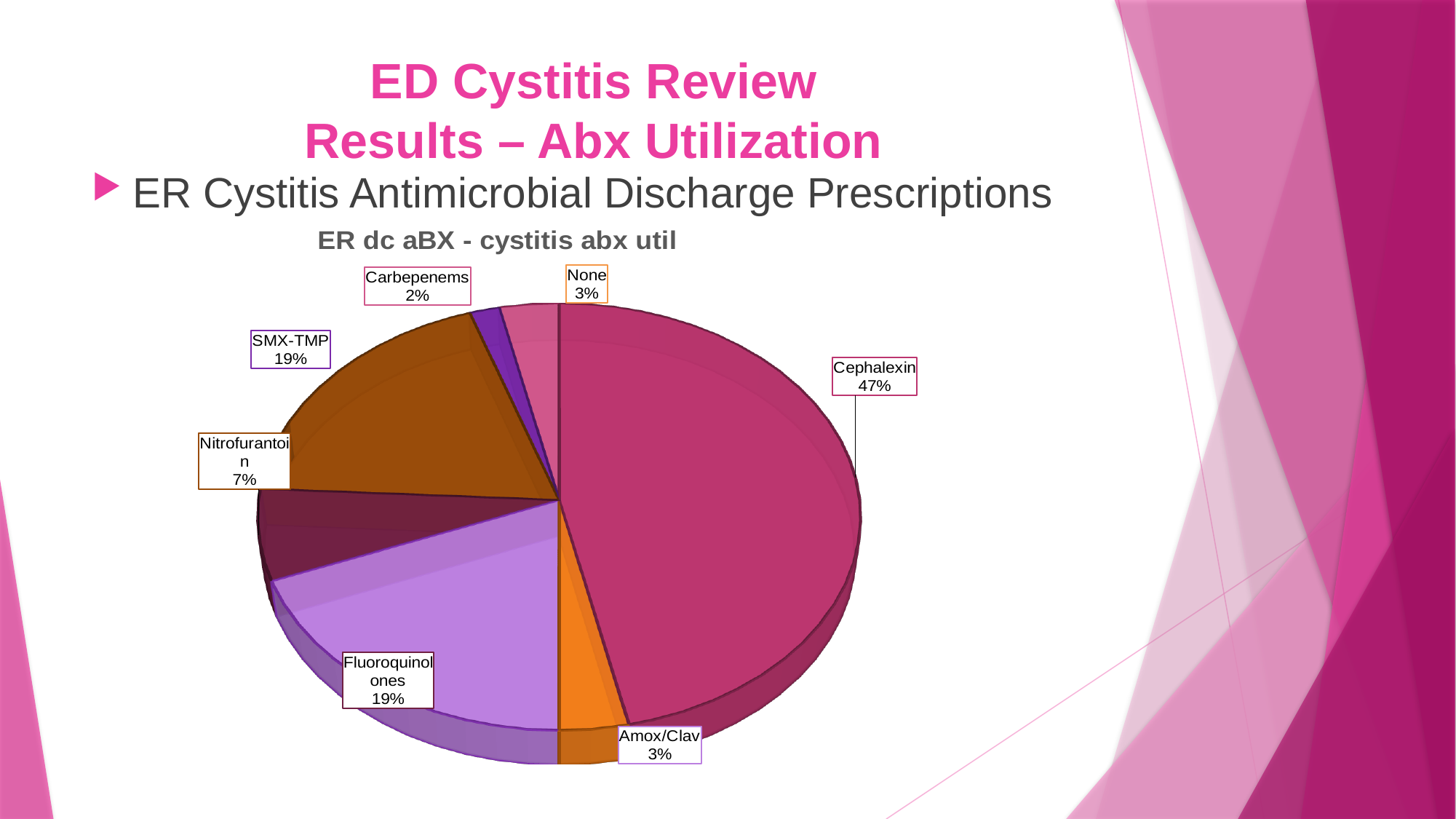

# ED Cystitis Review Results – Abx Utilization
ER Cystitis Antimicrobial Discharge Prescriptions

[unsupported chart]